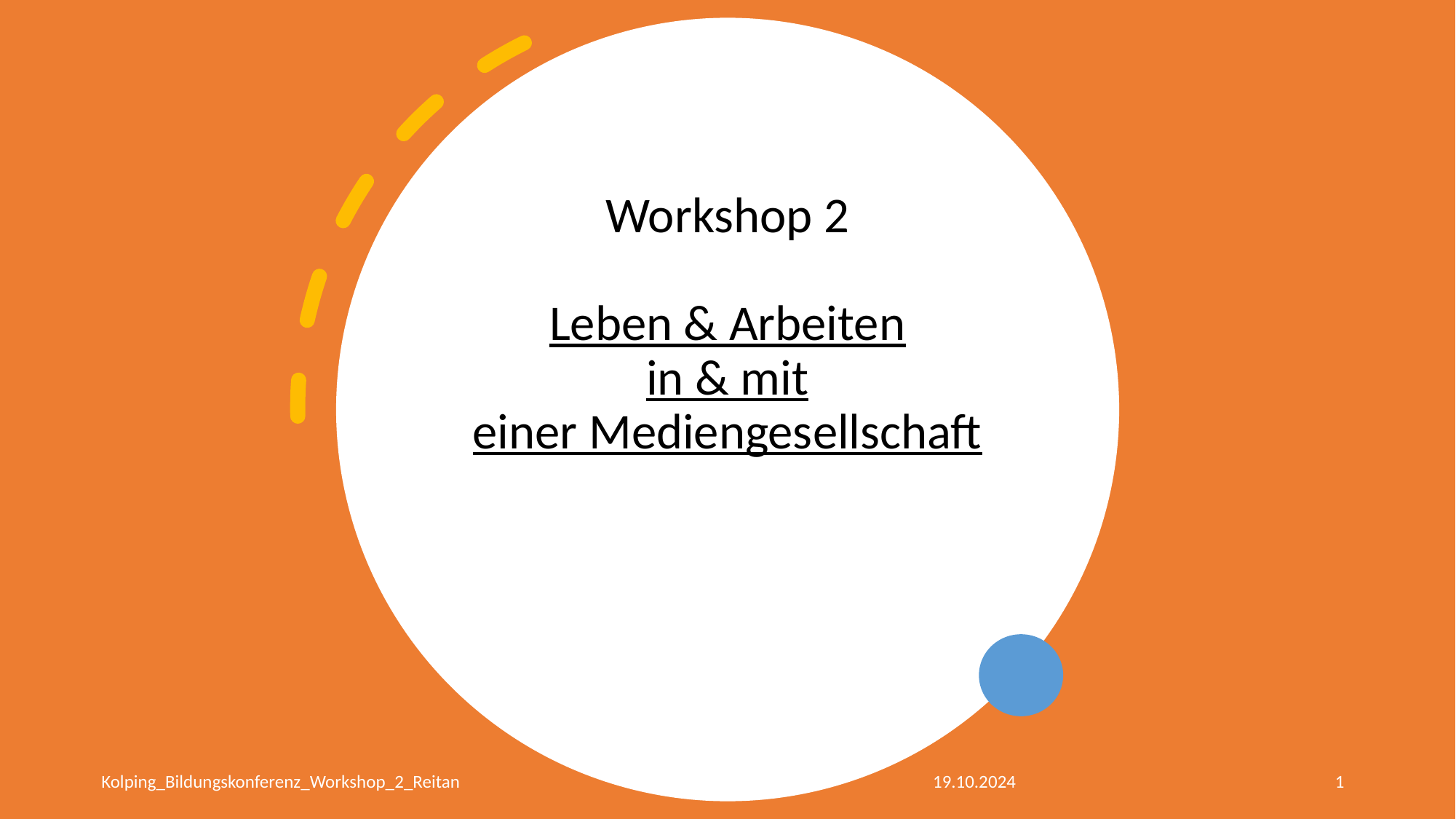

# Workshop 2 Leben & Arbeiten in & mit einer Mediengesellschaft

Kolping_Bildungskonferenz_Workshop_2_Reitan
19.10.2024
1